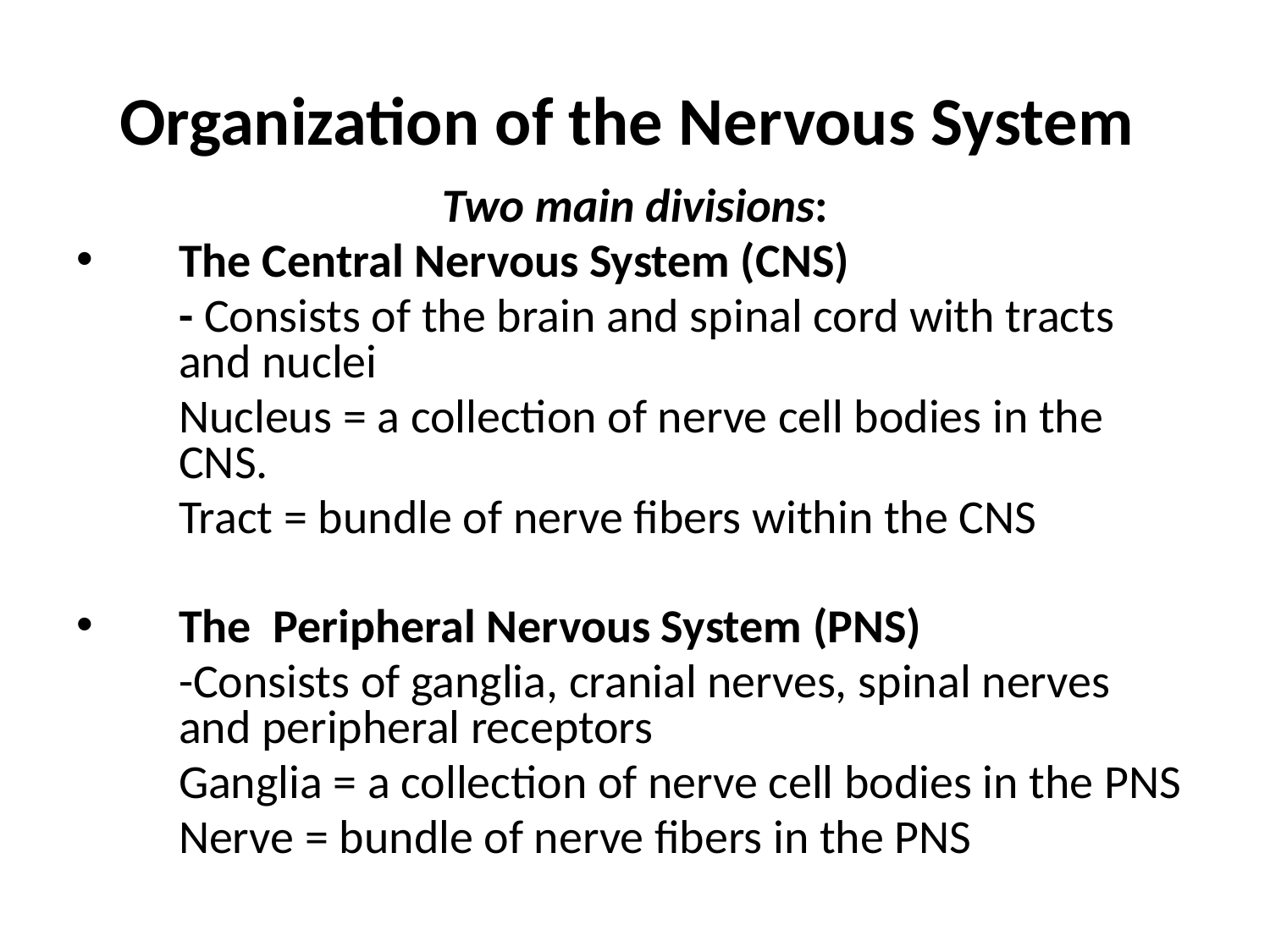

# Organization of the Nervous System
Two main divisions:
The Central Nervous System (CNS)
	- Consists of the brain and spinal cord with tracts and nuclei
	Nucleus = a collection of nerve cell bodies in the CNS.
	Tract = bundle of nerve fibers within the CNS

The  Peripheral Nervous System (PNS)
	-Consists of ganglia, cranial nerves, spinal nerves and peripheral receptors
	Ganglia = a collection of nerve cell bodies in the PNS
	Nerve = bundle of nerve fibers in the PNS